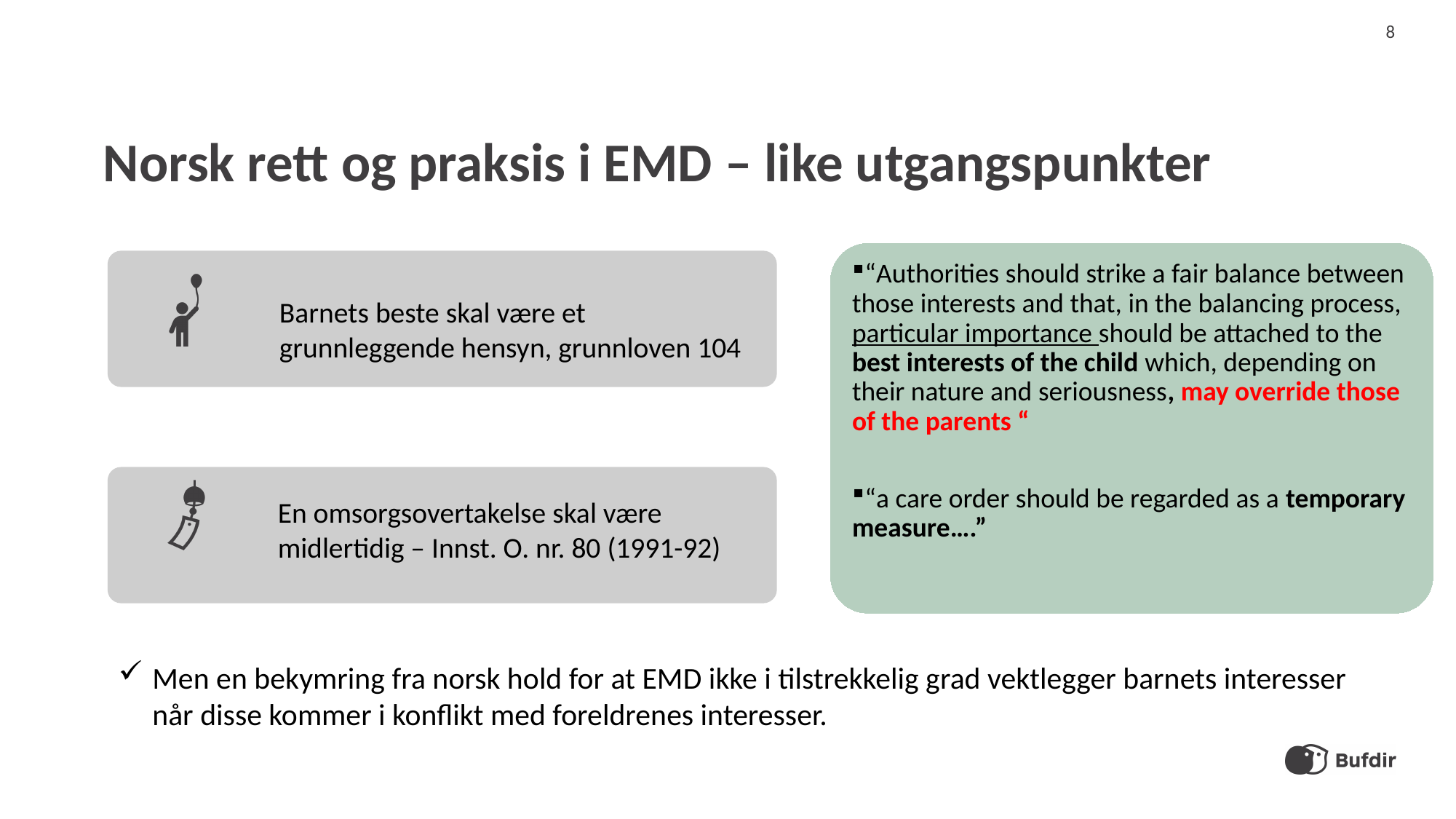

8
# Norsk rett og praksis i EMD – like utgangspunkter
Barnets beste skal være et grunnleggende hensyn, grunnloven 104
En omsorgsovertakelse skal være midlertidig – Innst. O. nr. 80 (1991-92)
“Authorities should strike a fair balance between those interests and that, in the balancing process, particular importance should be attached to the best interests of the child which, depending on their nature and seriousness, may override those of the parents “

“a care order should be regarded as a temporary measure….”
Men en bekymring fra norsk hold for at EMD ikke i tilstrekkelig grad vektlegger barnets interesser når disse kommer i konflikt med foreldrenes interesser.